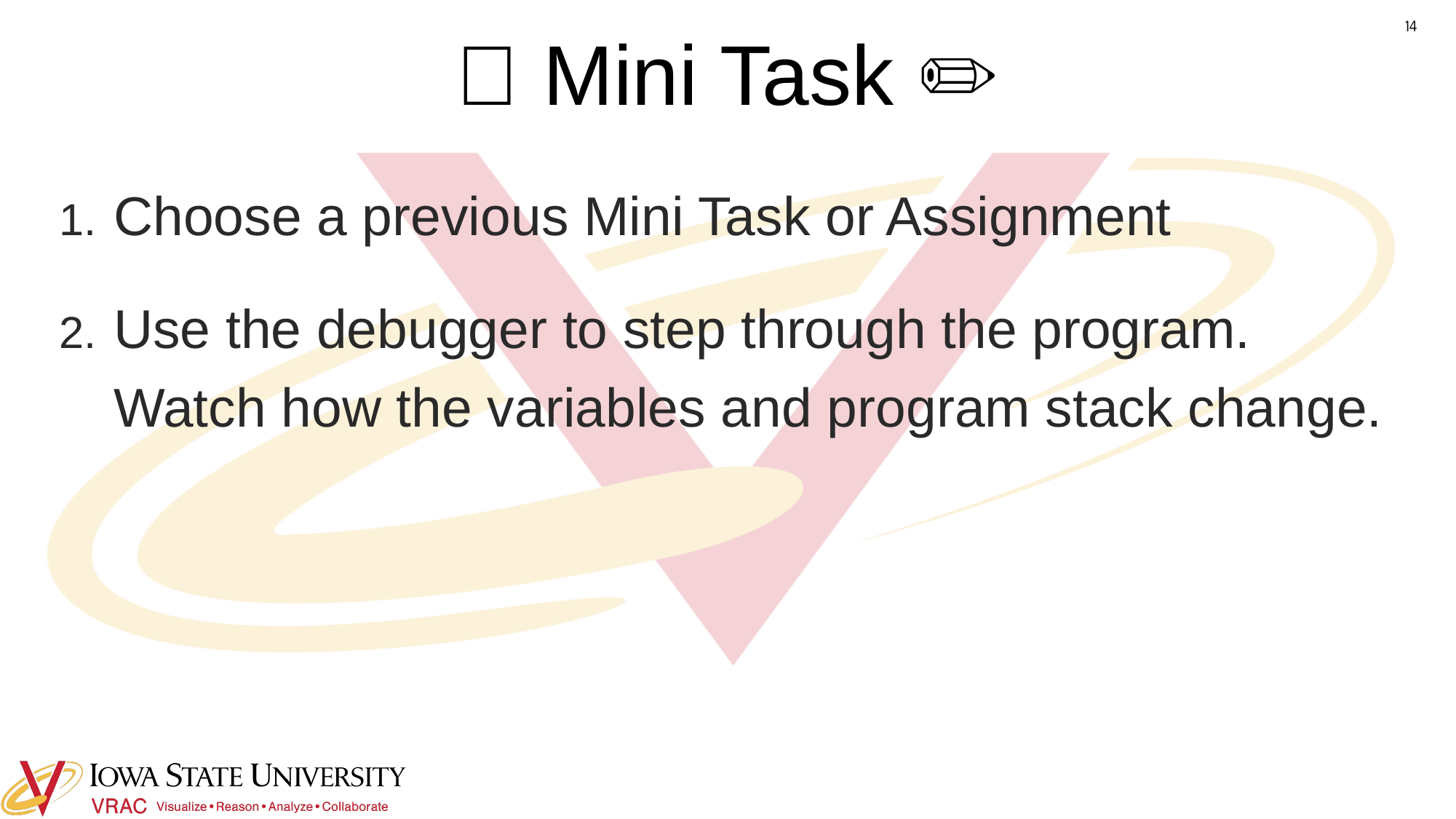

# 🤏 Mini Task ✏️
14
Choose a previous Mini Task or Assignment
Use the debugger to step through the program. Watch how the variables and program stack change.